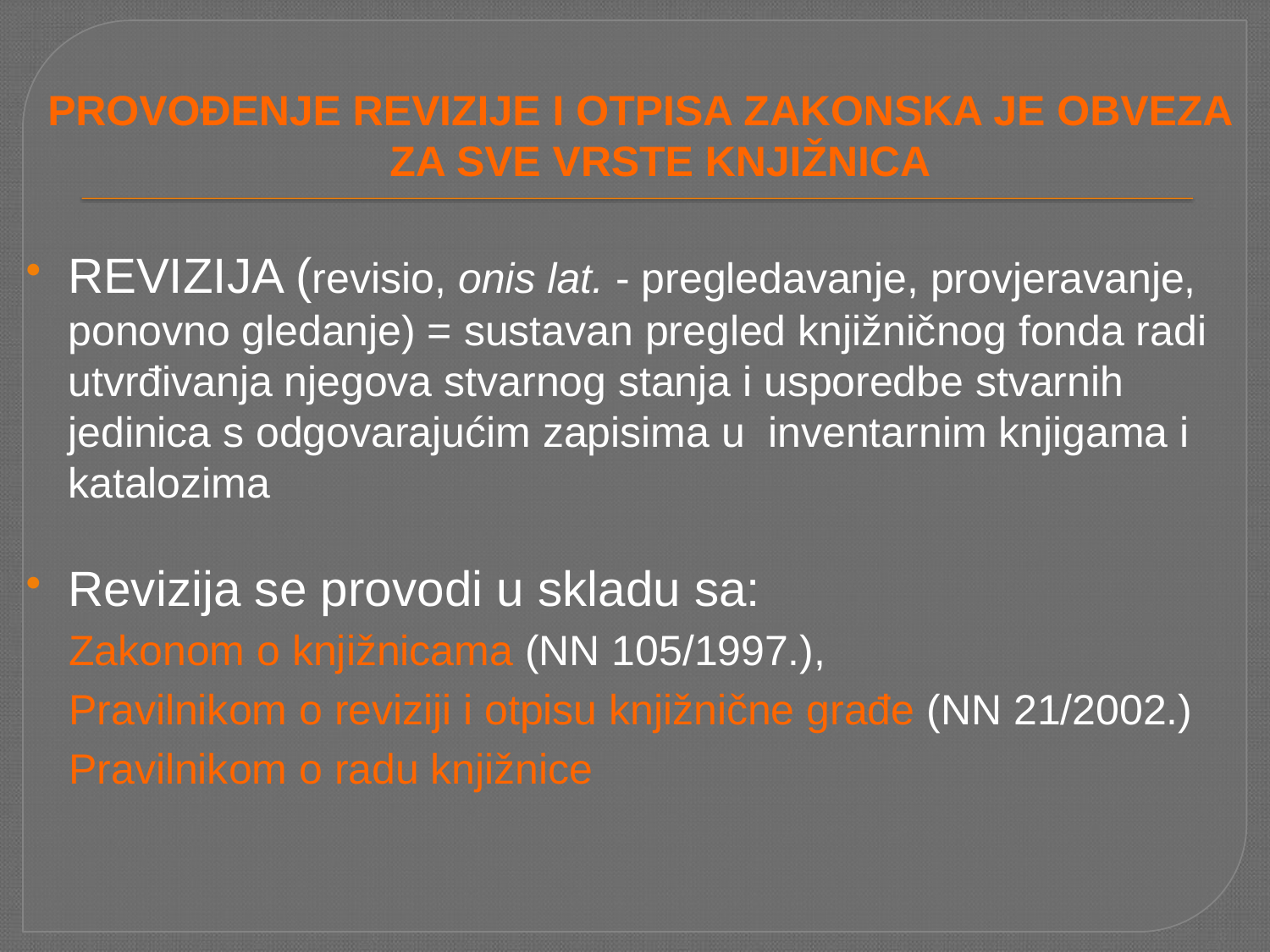

PROVOĐENJE REVIZIJE I OTPISA ZAKONSKA JE OBVEZA ZA SVE VRSTE KNJIŽNICA

REVIZIJA (revisio, onis lat. - pregledavanje, provjeravanje, ponovno gledanje) = sustavan pregled knjižničnog fonda radi utvrđivanja njegova stvarnog stanja i usporedbe stvarnih jedinica s odgovarajućim zapisima u  inventarnim knjigama i katalozima

Revizija se provodi u skladu sa:
   Zakonom o knjižnicama (NN 105/1997.),
   Pravilnikom o reviziji i otpisu knjižnične građe (NN 21/2002.)
   Pravilnikom o radu knjižnice